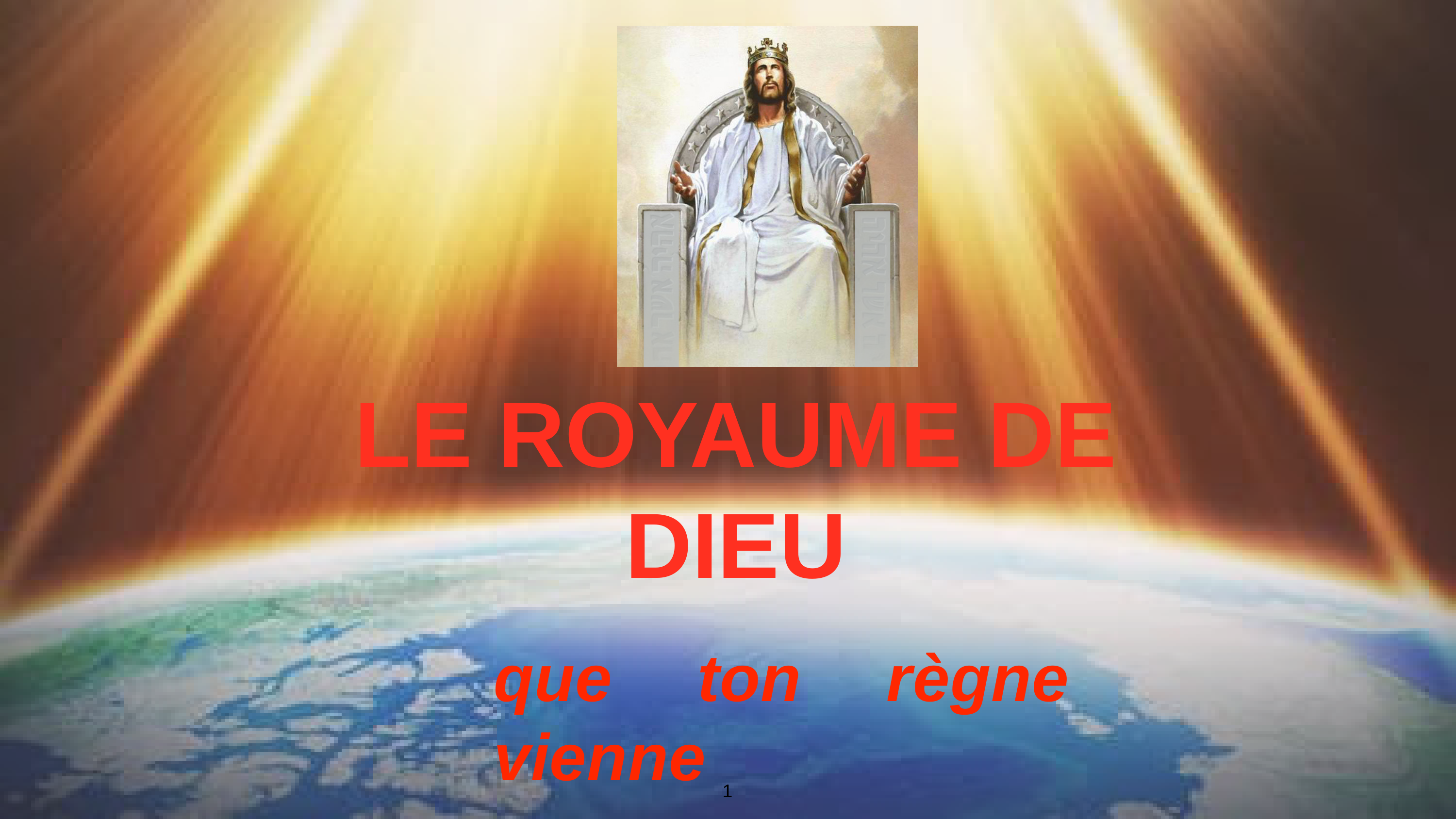

LE ROYAUME DE DIEU
que ton règne vienne
1